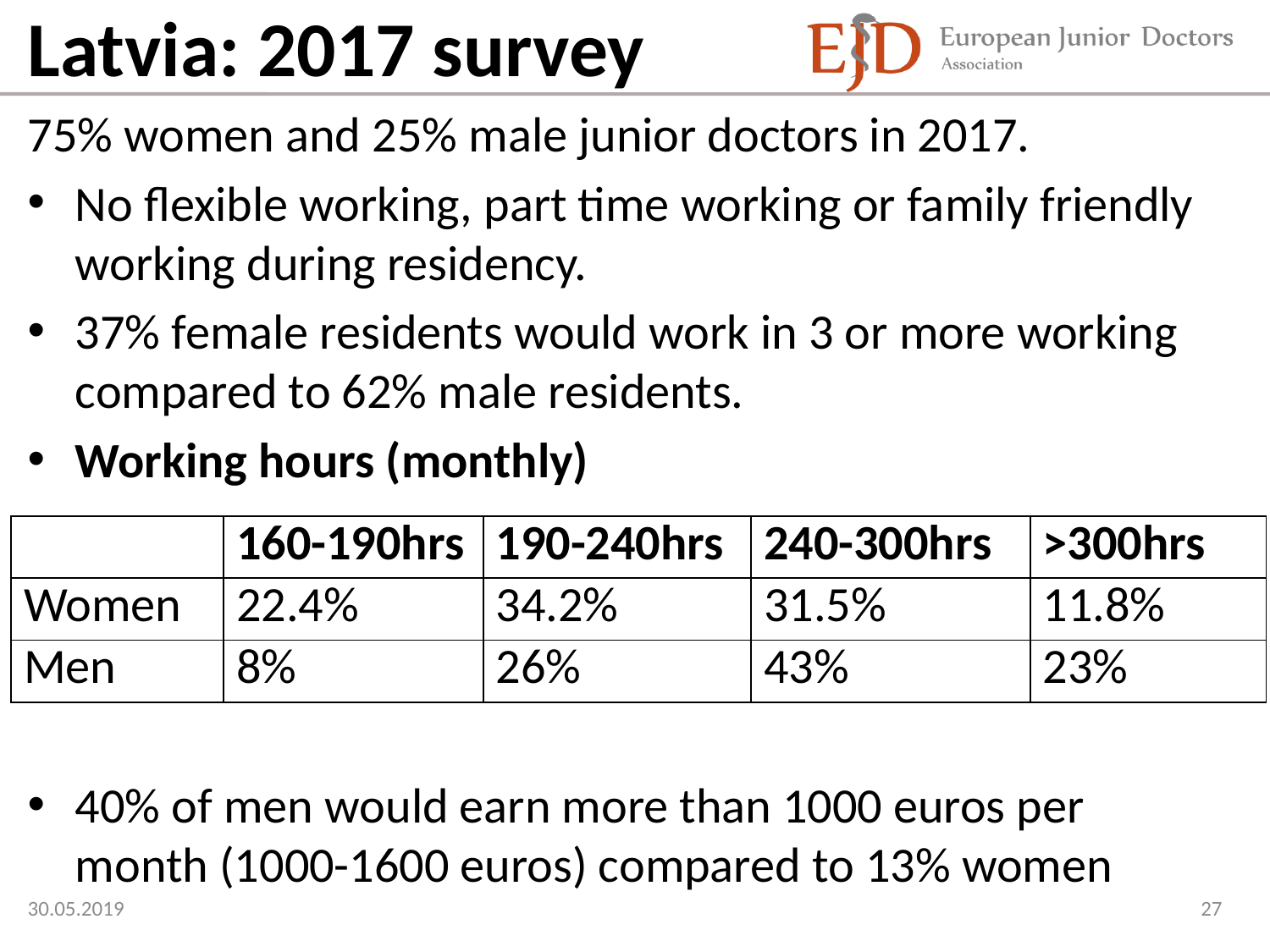

# Latvia: 2017 survey
75% women and 25% male junior doctors in 2017.
No flexible working, part time working or family friendly working during residency.
37% female residents would work in 3 or more working  compared to 62% male residents.
Working hours (monthly)

40% of men would earn more than 1000 euros per month (1000-1600 euros) compared to 13% women
|  | 160-190hrs | 190-240hrs | 240-300hrs | >300hrs |
| --- | --- | --- | --- | --- |
| Women | 22.4% | 34.2% | 31.5% | 11.8% |
| Men | 8% | 26% | 43% | 23% |
30.05.2019
27